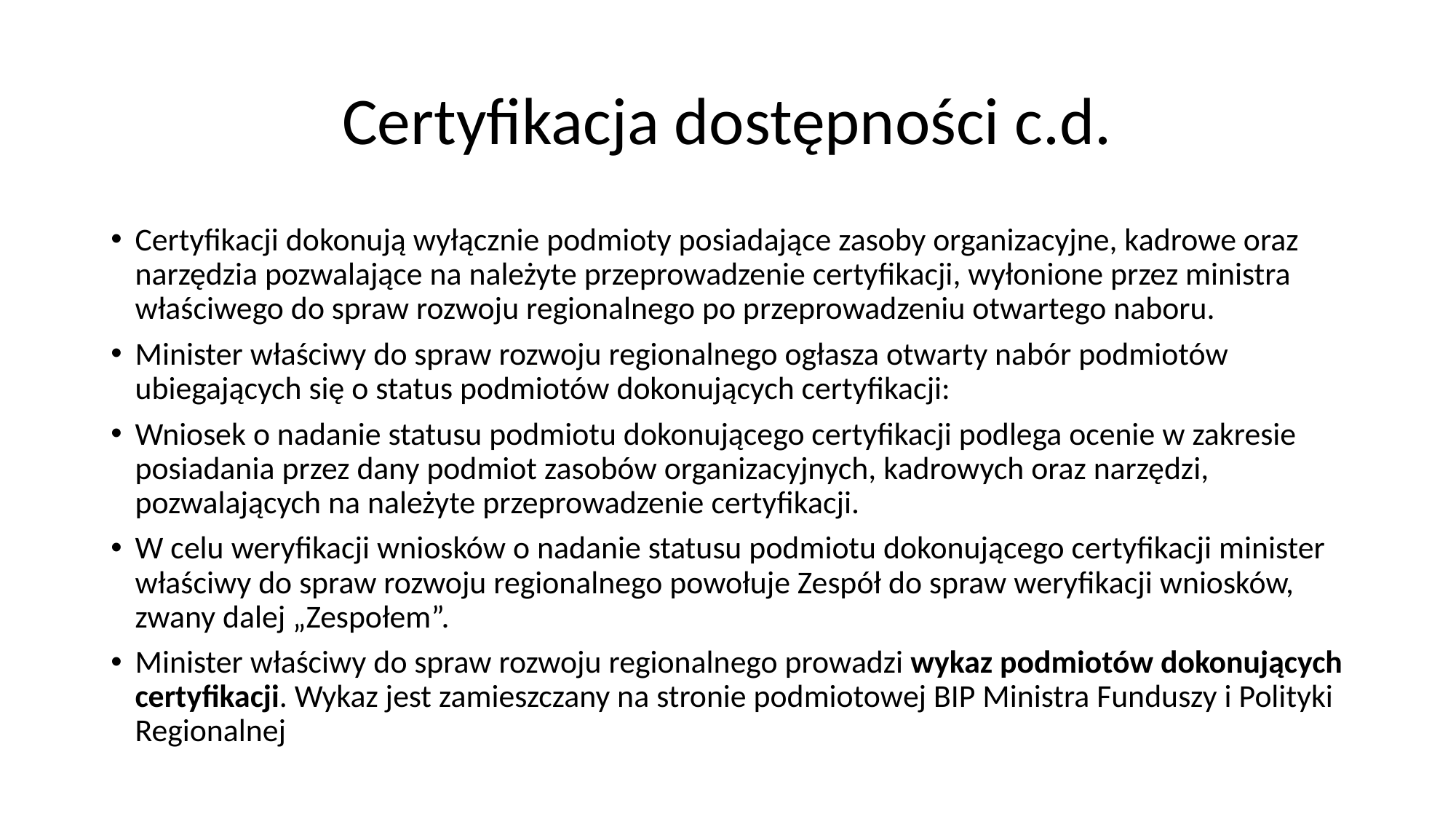

# Certyfikacja dostępności c.d.
Certyfikacji dokonują wyłącznie podmioty posiadające zasoby organizacyjne, kadrowe oraz narzędzia pozwalające na należyte przeprowadzenie certyfikacji, wyłonione przez ministra właściwego do spraw rozwoju regionalnego po przeprowadzeniu otwartego naboru.
Minister właściwy do spraw rozwoju regionalnego ogłasza otwarty nabór podmiotów ubiegających się o status podmiotów dokonujących certyfikacji:
Wniosek o nadanie statusu podmiotu dokonującego certyfikacji podlega ocenie w zakresie posiadania przez dany podmiot zasobów organizacyjnych, kadrowych oraz narzędzi, pozwalających na należyte przeprowadzenie certyfikacji.
W celu weryfikacji wniosków o nadanie statusu podmiotu dokonującego certyfikacji minister właściwy do spraw rozwoju regionalnego powołuje Zespół do spraw weryfikacji wniosków, zwany dalej „Zespołem”.
Minister właściwy do spraw rozwoju regionalnego prowadzi wykaz podmiotów dokonujących certyfikacji. Wykaz jest zamieszczany na stronie podmiotowej BIP Ministra Funduszy i Polityki Regionalnej